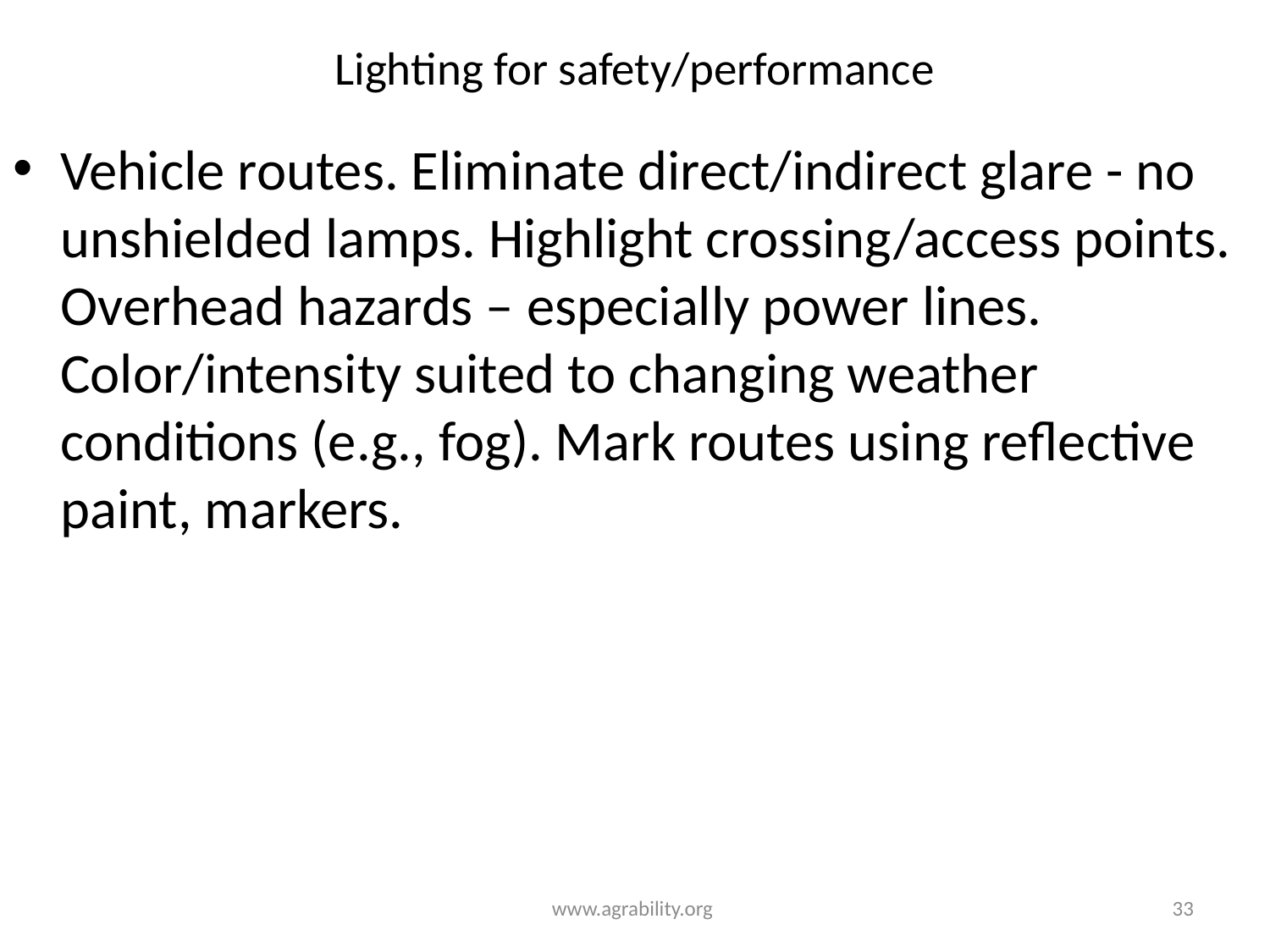

# Lighting for safety/performance
Vehicle routes. Eliminate direct/indirect glare - no unshielded lamps. Highlight crossing/access points. Overhead hazards – especially power lines. Color/intensity suited to changing weather conditions (e.g., fog). Mark routes using reflective paint, markers.
www.agrability.org
33